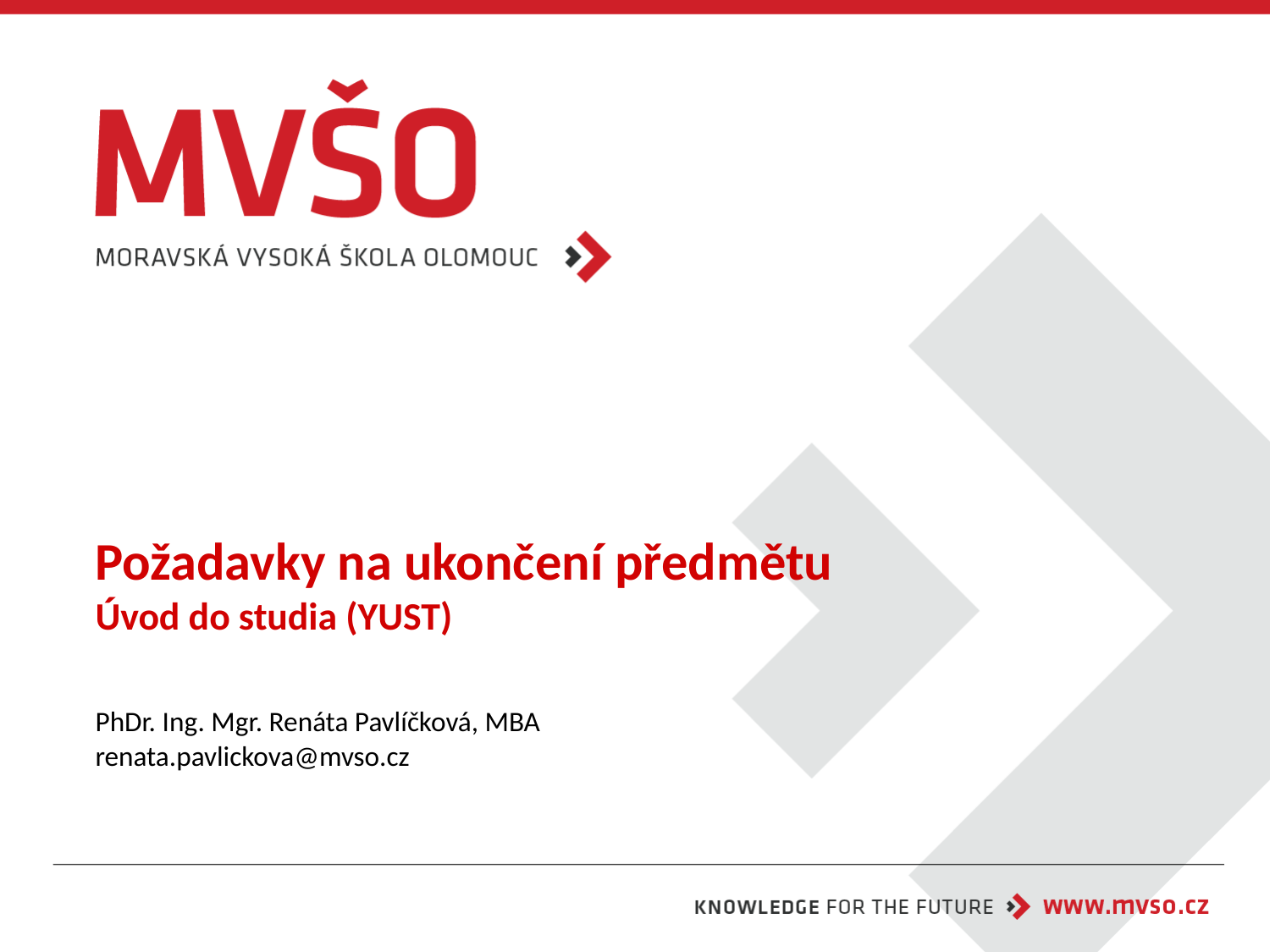

# Požadavky na ukončení předmětu Úvod do studia (YUST)
PhDr. Ing. Mgr. Renáta Pavlíčková, MBA
renata.pavlickova@mvso.cz